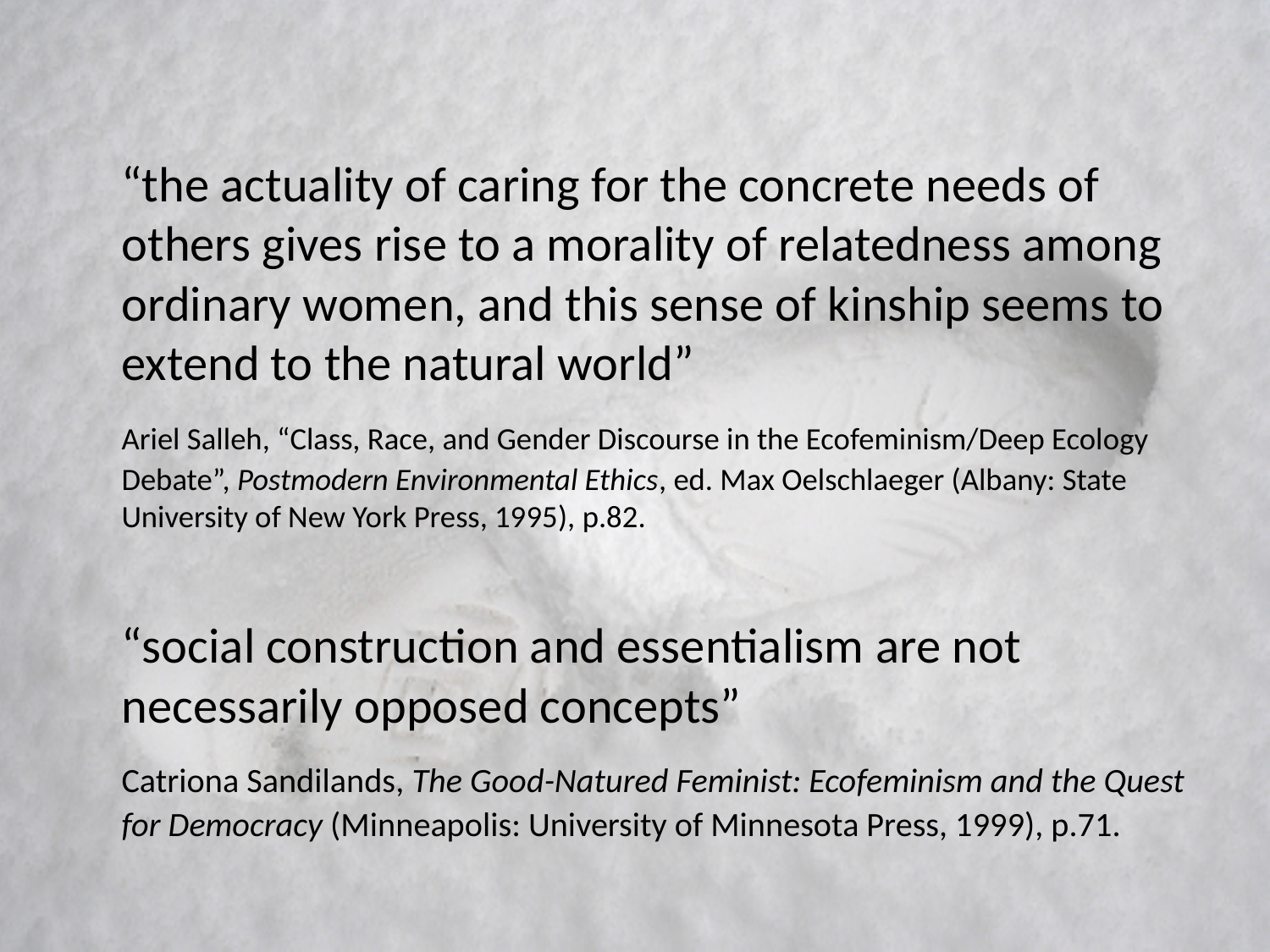

#

	“the actuality of caring for the concrete needs of others gives rise to a morality of relatedness among ordinary women, and this sense of kinship seems to extend to the natural world”
	Ariel Salleh, “Class, Race, and Gender Discourse in the Ecofeminism/Deep Ecology Debate”, Postmodern Environmental Ethics, ed. Max Oelschlaeger (Albany: State University of New York Press, 1995), p.82.

	“social construction and essentialism are not necessarily opposed concepts”
	Catriona Sandilands, The Good-Natured Feminist: Ecofeminism and the Quest for Democracy (Minneapolis: University of Minnesota Press, 1999), p.71.